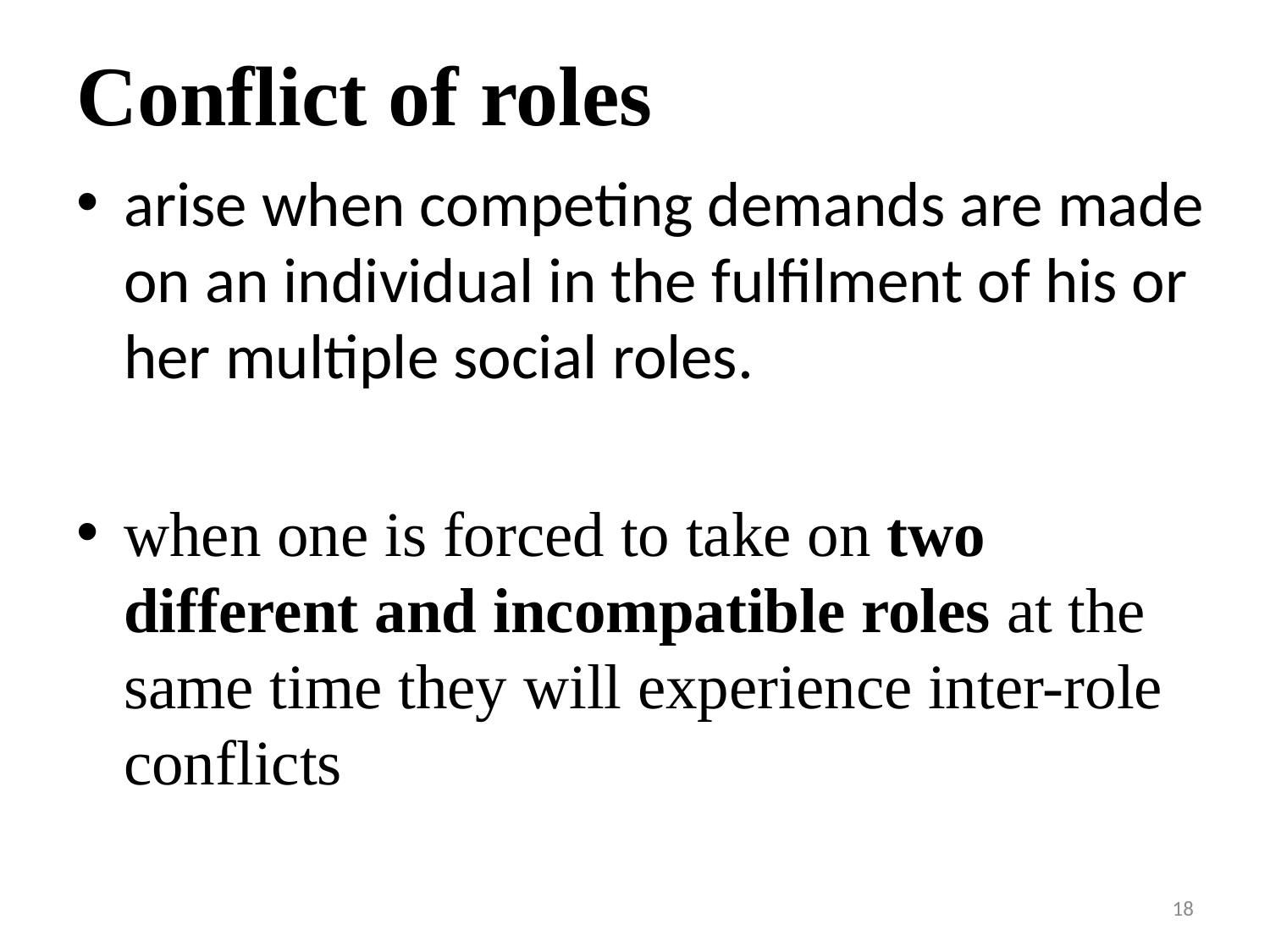

# Conflict of roles
arise when competing demands are made on an individual in the fulfilment of his or her multiple social roles.

when one is forced to take on two different and incompatible roles at the same time they will experience inter-role conflicts

18